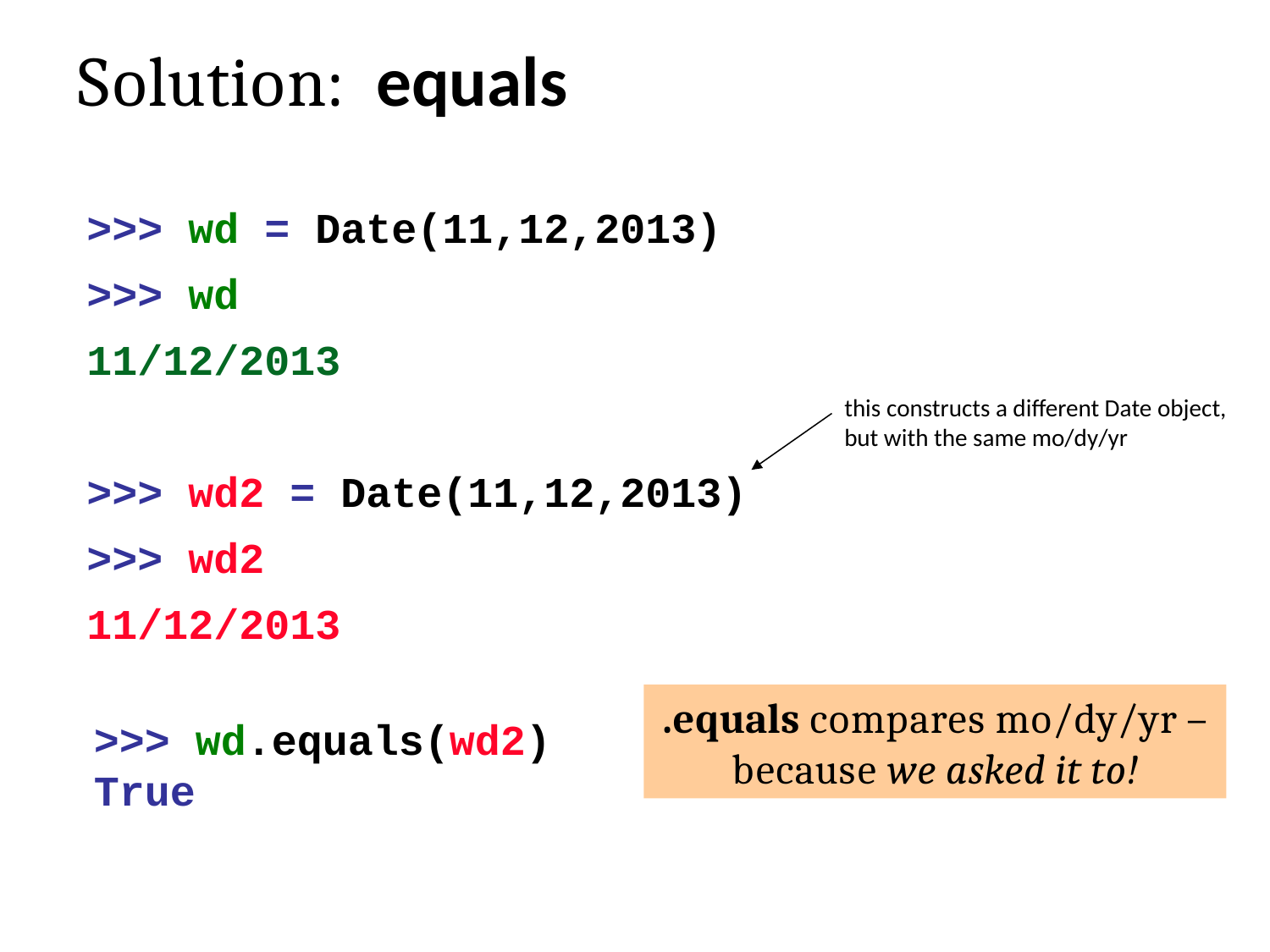

Solution:  equals
>>> wd = Date(11,12,2013)
>>> wd
11/12/2013

>>> wd2 = Date(11,12,2013)
>>> wd2
11/12/2013
this constructs a different Date object, but with the same mo/dy/yr

.equals compares mo/dy/yr – because we asked it to!
>>> wd.equals(wd2)
True